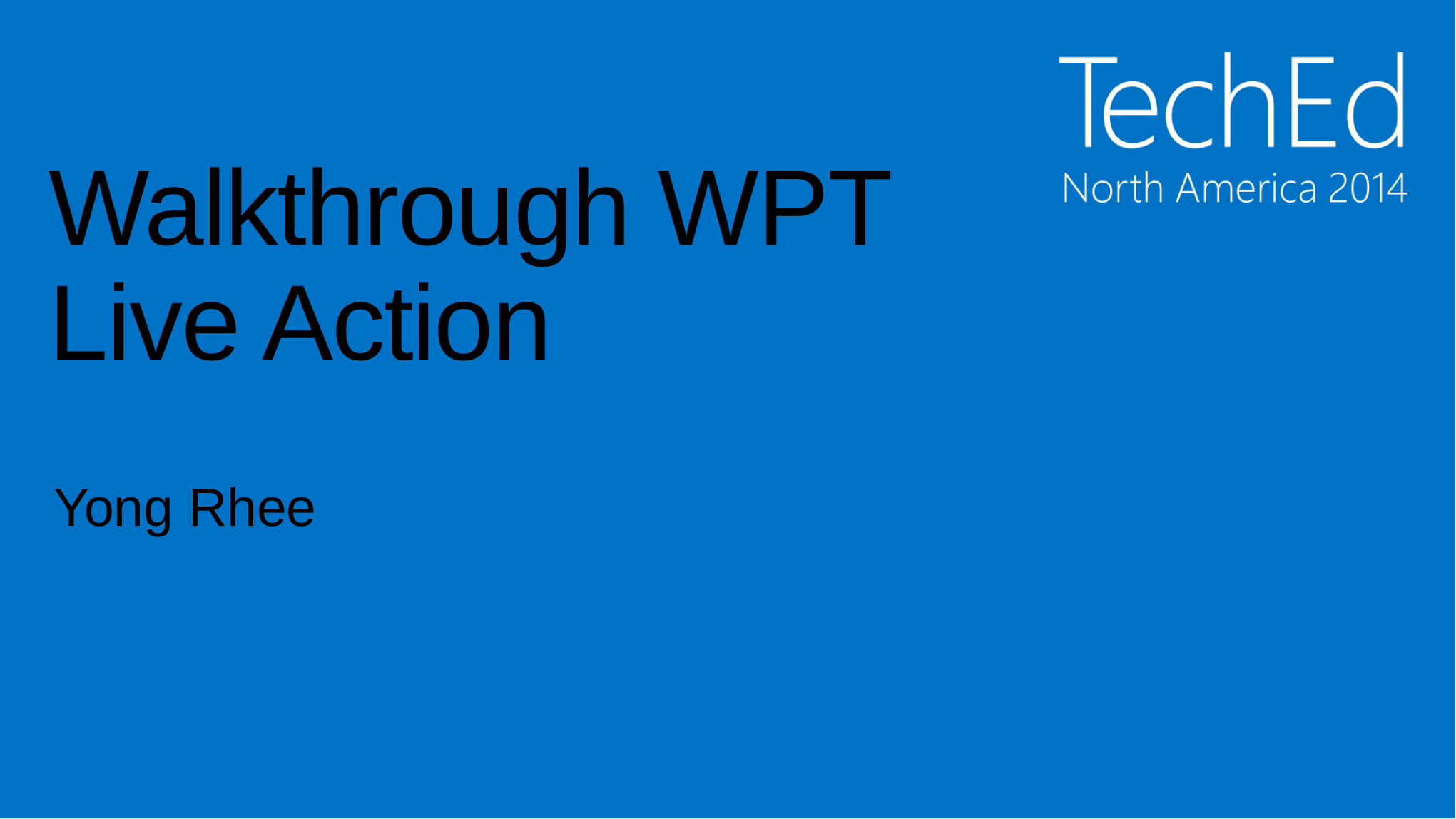

# Walkthrough WPT Live Action
Yong Rhee